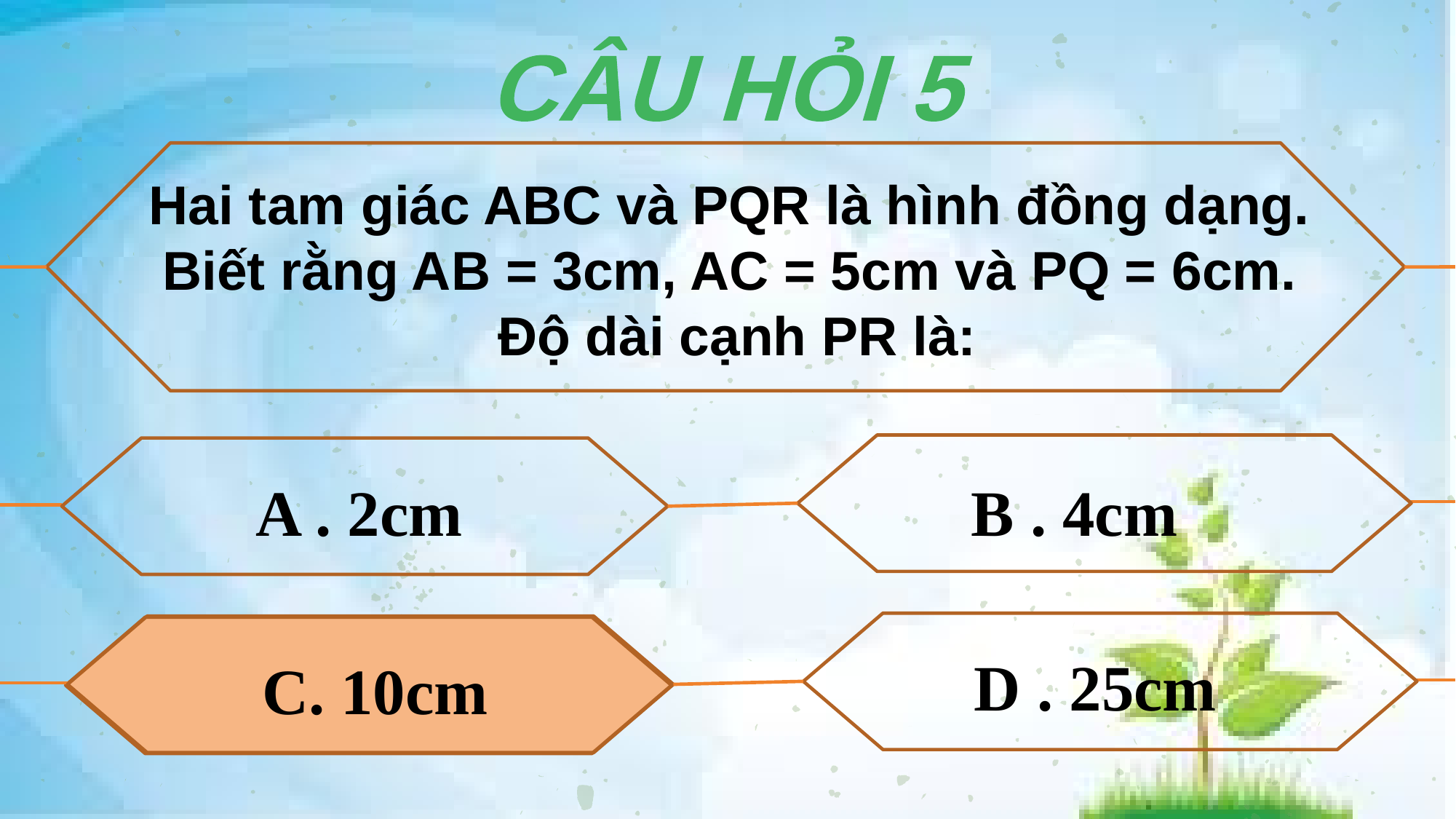

CÂU HỎI 5

Hai tam giác ABC và PQR là hình đồng dạng.
Biết rằng AB = 3cm, AC = 5cm và PQ = 6cm.
Độ dài cạnh PR là:

B . 4cm
A . 2cm

D . 25cm
C. 10cm